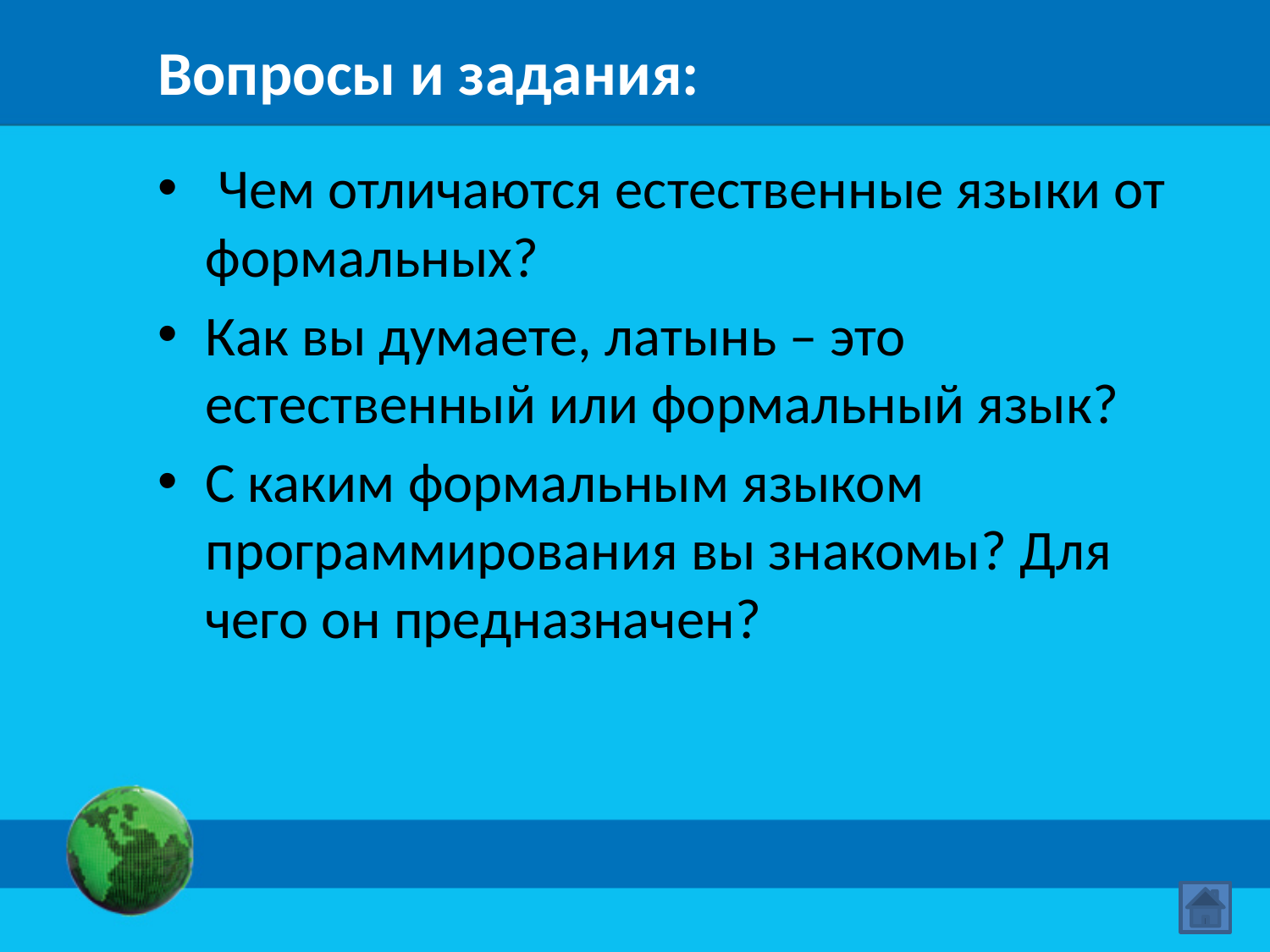

# Вопросы и задания:
 Чем отличаются естественные языки от
формальных?
Как вы думаете, латынь – это
естественный или формальный язык?
С каким формальным языком
программирования вы знакомы? Для
чего он предназначен?